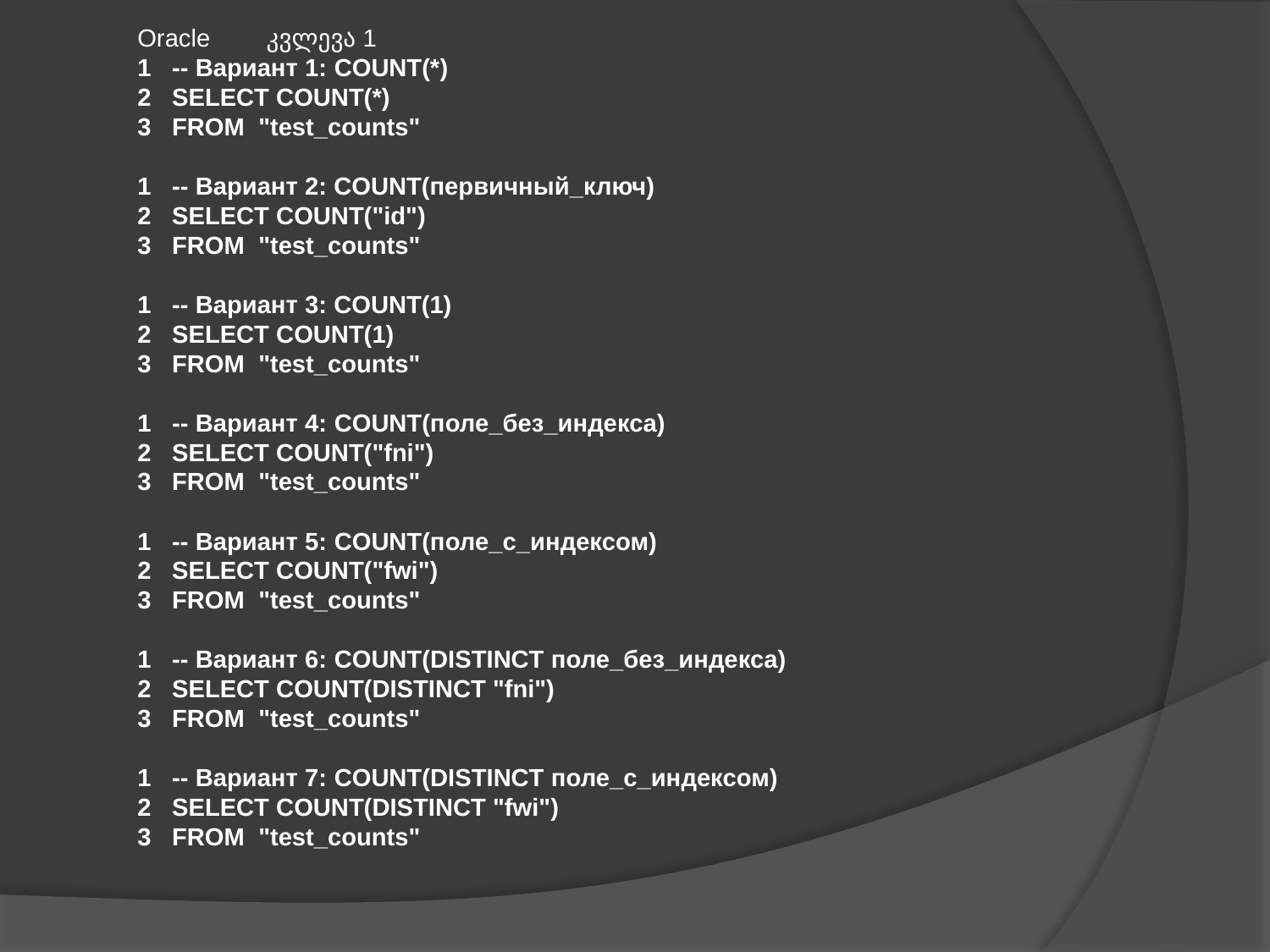

Oracle        კვლევა 1
1   -- Вариант 1: COUNT(*)
2   SELECT COUNT(*)
3   FROM  "test_counts"

1   -- Вариант 2: COUNT(первичный_ключ)
2   SELECT COUNT("id")
3   FROM  "test_counts"

1   -- Вариант 3: COUNT(1)
2   SELECT COUNT(1)
3   FROM  "test_counts"

1   -- Вариант 4: COUNT(поле_без_индекса)
2   SELECT COUNT("fni")
3   FROM  "test_counts"

1   -- Вариант 5: COUNT(поле_с_индексом)
2   SELECT COUNT("fwi")
3   FROM  "test_counts"

1   -- Вариант 6: COUNT(DISTINCT поле_без_индекса)
2   SELECT COUNT(DISTINCT "fni")
3   FROM  "test_counts"

1   -- Вариант 7: COUNT(DISTINCT поле_с_индексом)
2   SELECT COUNT(DISTINCT "fwi")
3   FROM  "test_counts"